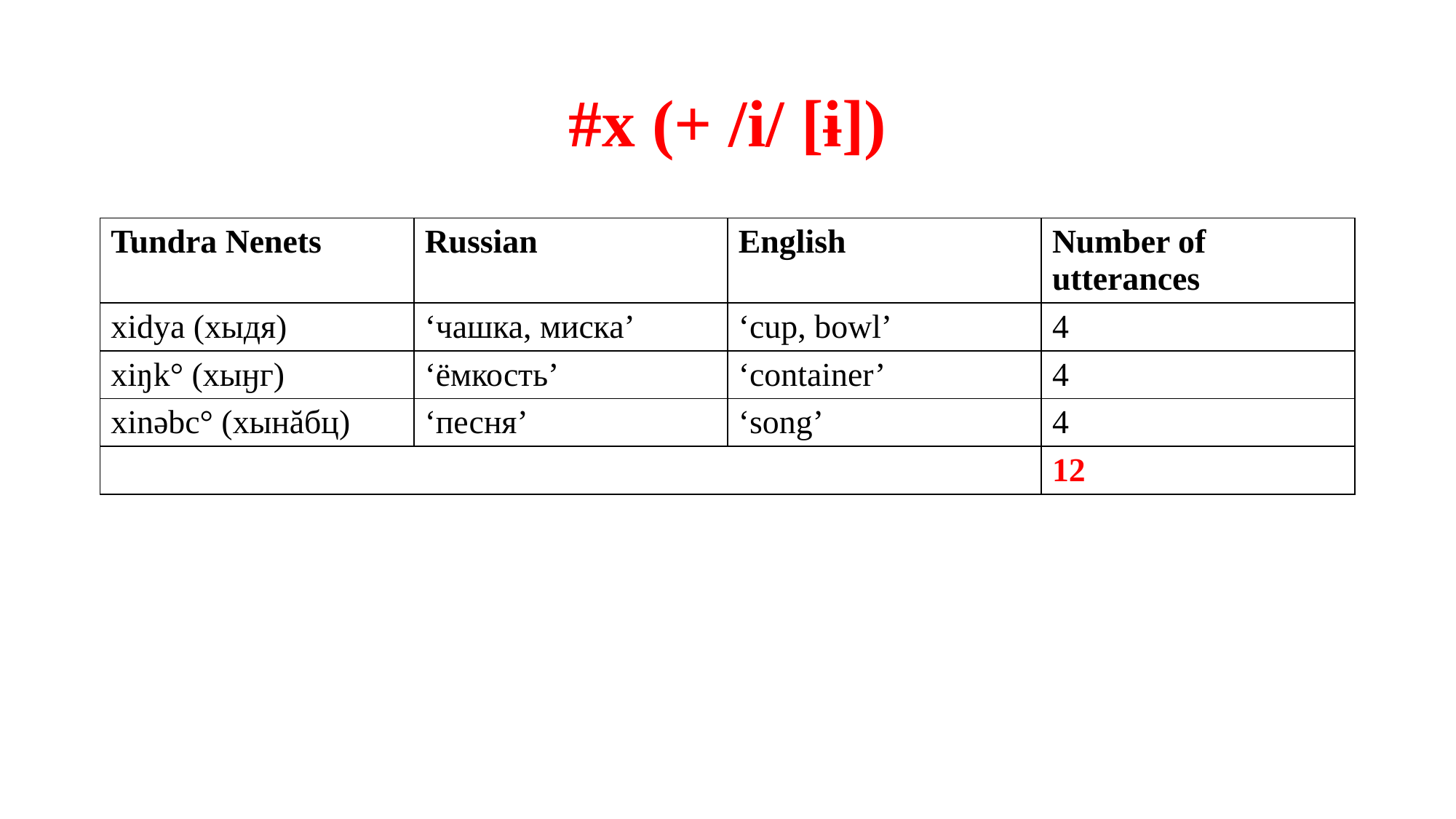

# #x (+ /i/ [ɨ])
| Tundra Nenets | Russian | English | Number of utterances |
| --- | --- | --- | --- |
| xidya (хыдя) | ‘чашка, миска’ | ‘cup, bowl’ | 4 |
| xiŋk° (хыӈг) | ‘ёмкость’ | ‘container’ | 4 |
| xinǝbc° (хынăбц) | ‘песня’ | ‘song’ | 4 |
|  |  |  | 12 |